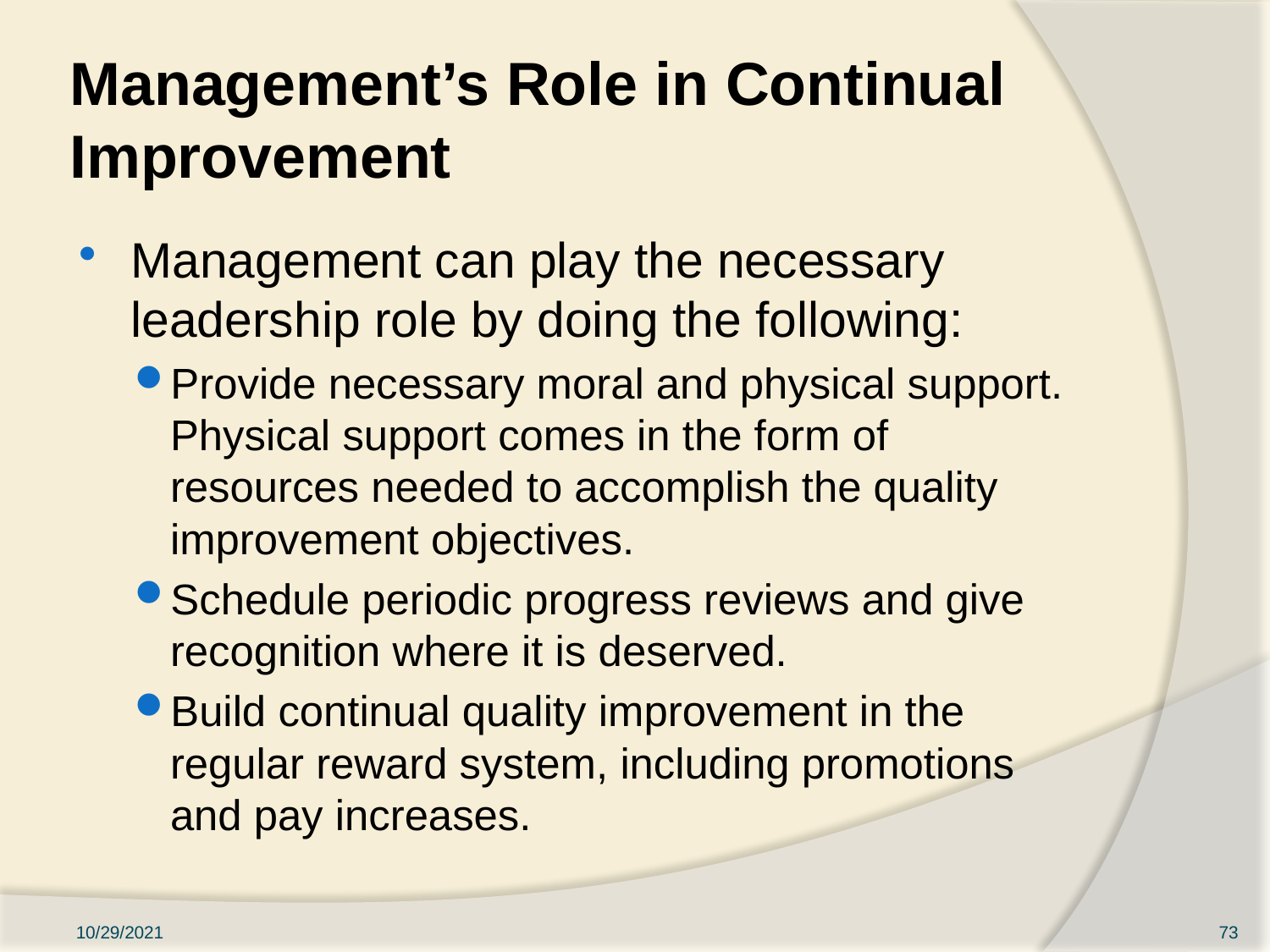

# Management’s Role in Continual Improvement
Management can play the necessary leadership role by doing the following:
Provide necessary moral and physical support. Physical support comes in the form of resources needed to accomplish the quality improvement objectives.
Schedule periodic progress reviews and give recognition where it is deserved.
Build continual quality improvement in the regular reward system, including promotions and pay increases.

10/29/2021
73